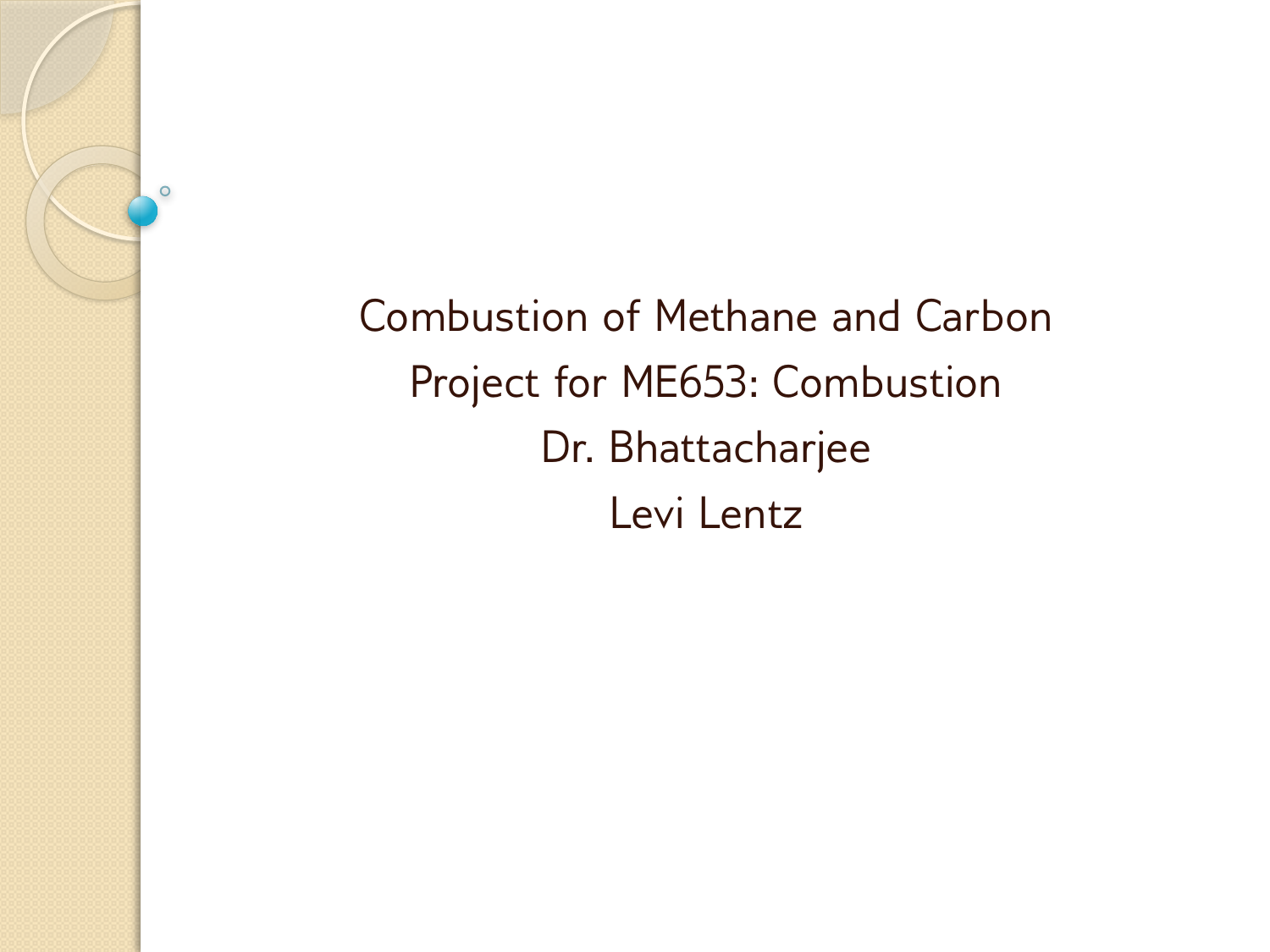

Combustion of Methane and Carbon
Project for ME653: Combustion
Dr. Bhattacharjee
Levi Lentz